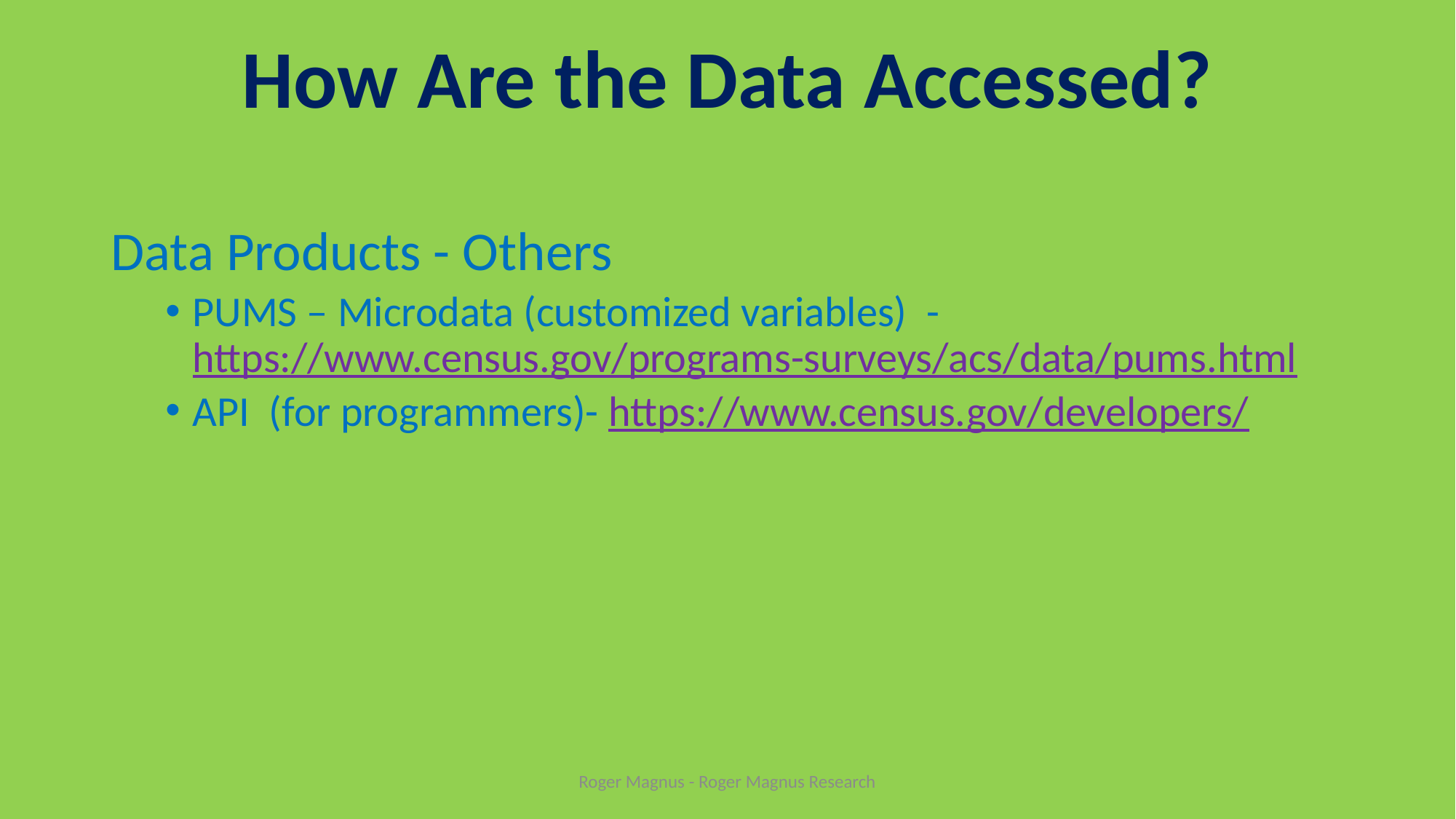

# How Are the Data Accessed?
Data Products - Others
PUMS – Microdata (customized variables)  - https://www.census.gov/programs-surveys/acs/data/pums.html
API  (for programmers)- https://www.census.gov/developers/
Roger Magnus - Roger Magnus Research